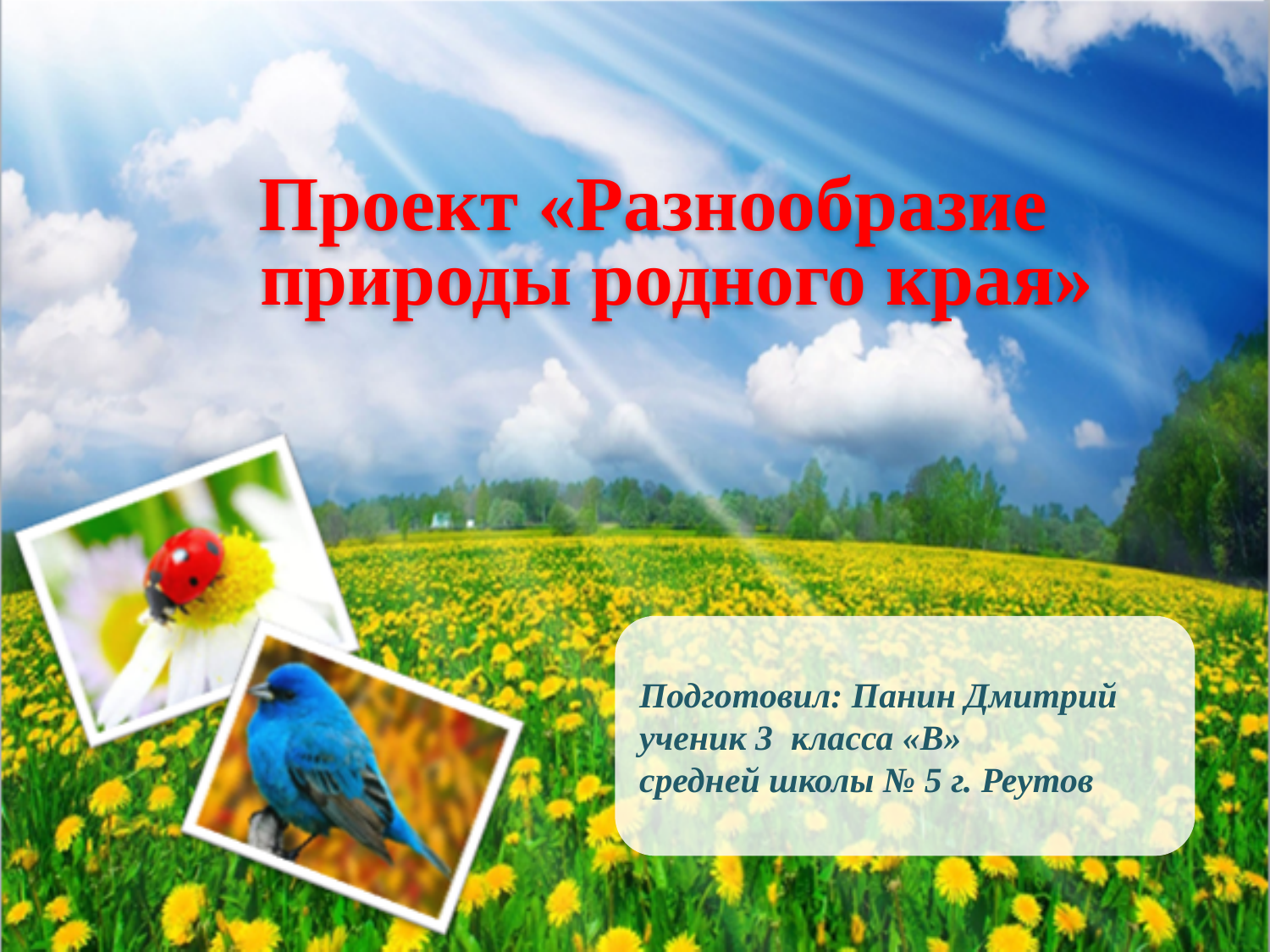

Проект «Разнообразие природы родного края»
Подготовил: Панин Дмитрий
ученик 3  класса «В»
средней школы № 5 г. Реутов